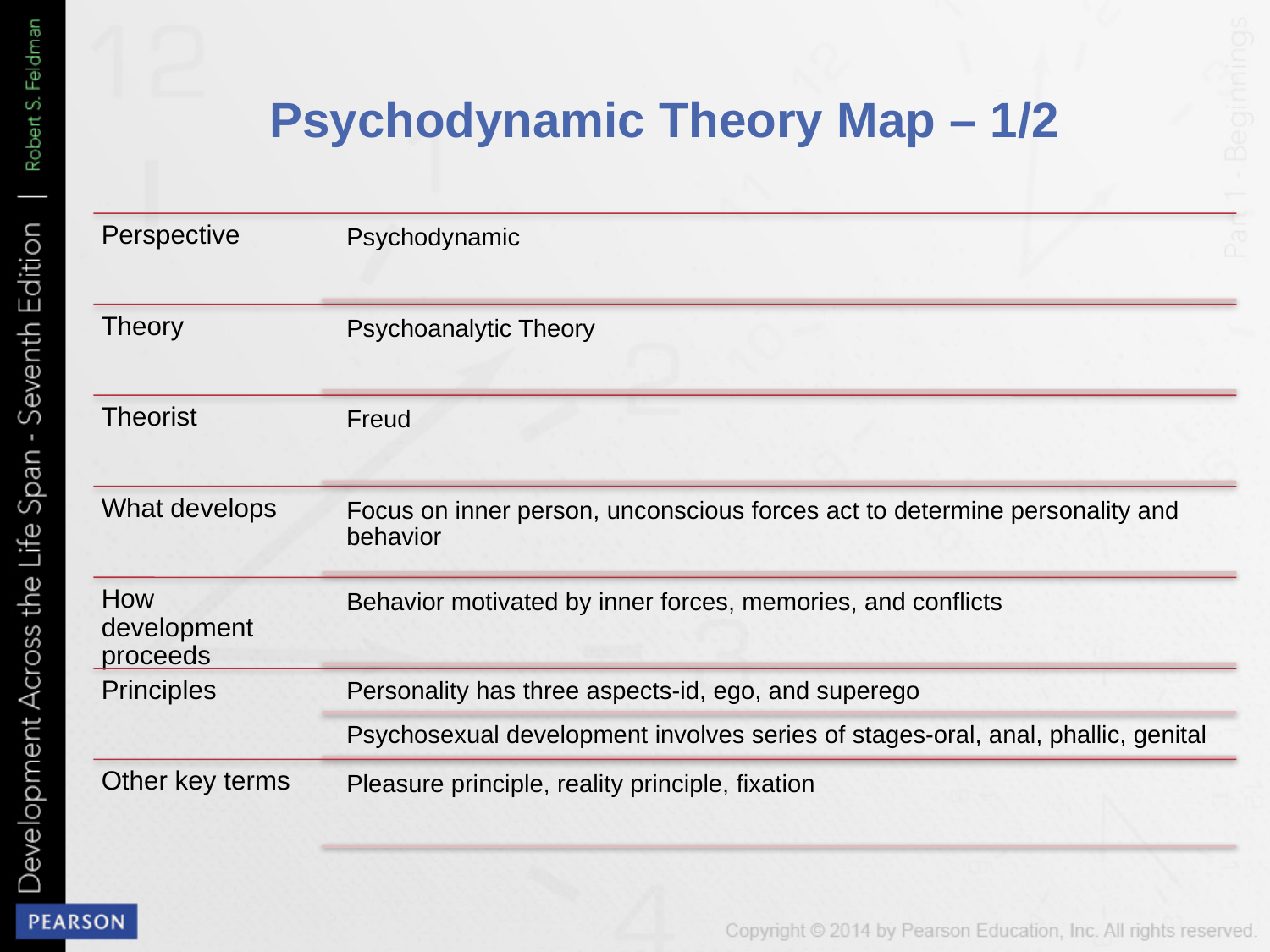

# Psychodynamic Theory Map – 1/2
Perspective
Psychodynamic
Theory
Psychoanalytic Theory
Theorist
Freud
What develops
Focus on inner person, unconscious forces act to determine personality and behavior
How development proceeds
Behavior motivated by inner forces, memories, and conflicts
Principles
Personality has three aspects-id, ego, and superego
Psychosexual development involves series of stages-oral, anal, phallic, genital
Other key terms
Pleasure principle, reality principle, fixation